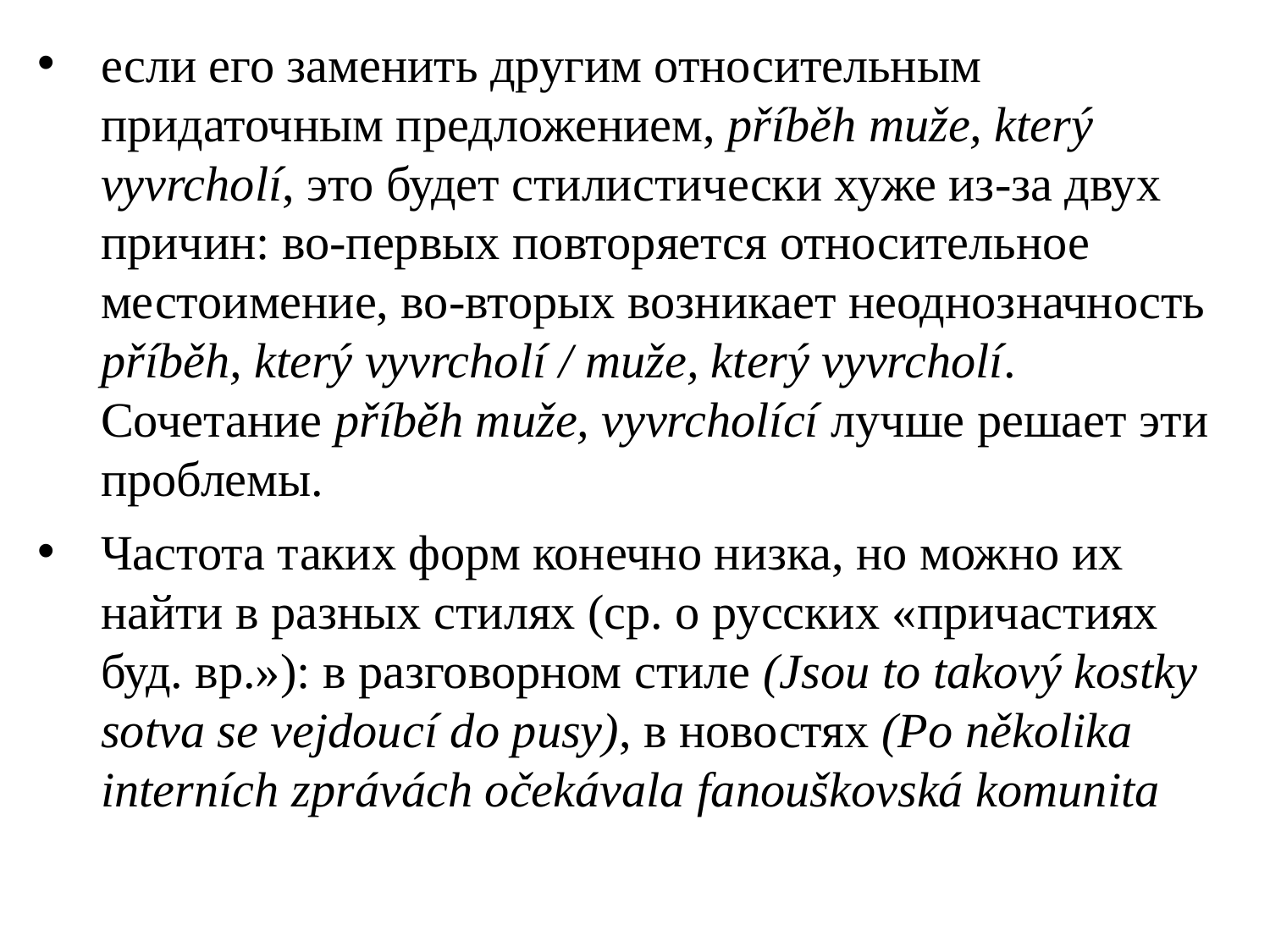

если его заменить другим относительным придаточным предложением, příběh muže, který vyvrcholí, это будет стилистически хуже из-за двух причин: во-первых повторяется относительное местоимение, во-вторых возникает неоднозначность příběh, který vyvrcholí / muže, který vyvrcholí. Сочетание příběh muže, vyvrcholící лучше решает эти проблемы.
Частота таких форм конечно низка, но можно их найти в разных стилях (ср. о русских «причастиях буд. вр.»): в разговорном стиле (Jsou to takový kostky sotva se vejdoucí do pusy), в новостях (Po několika interních zprávách očekávala fanouškovská komunita